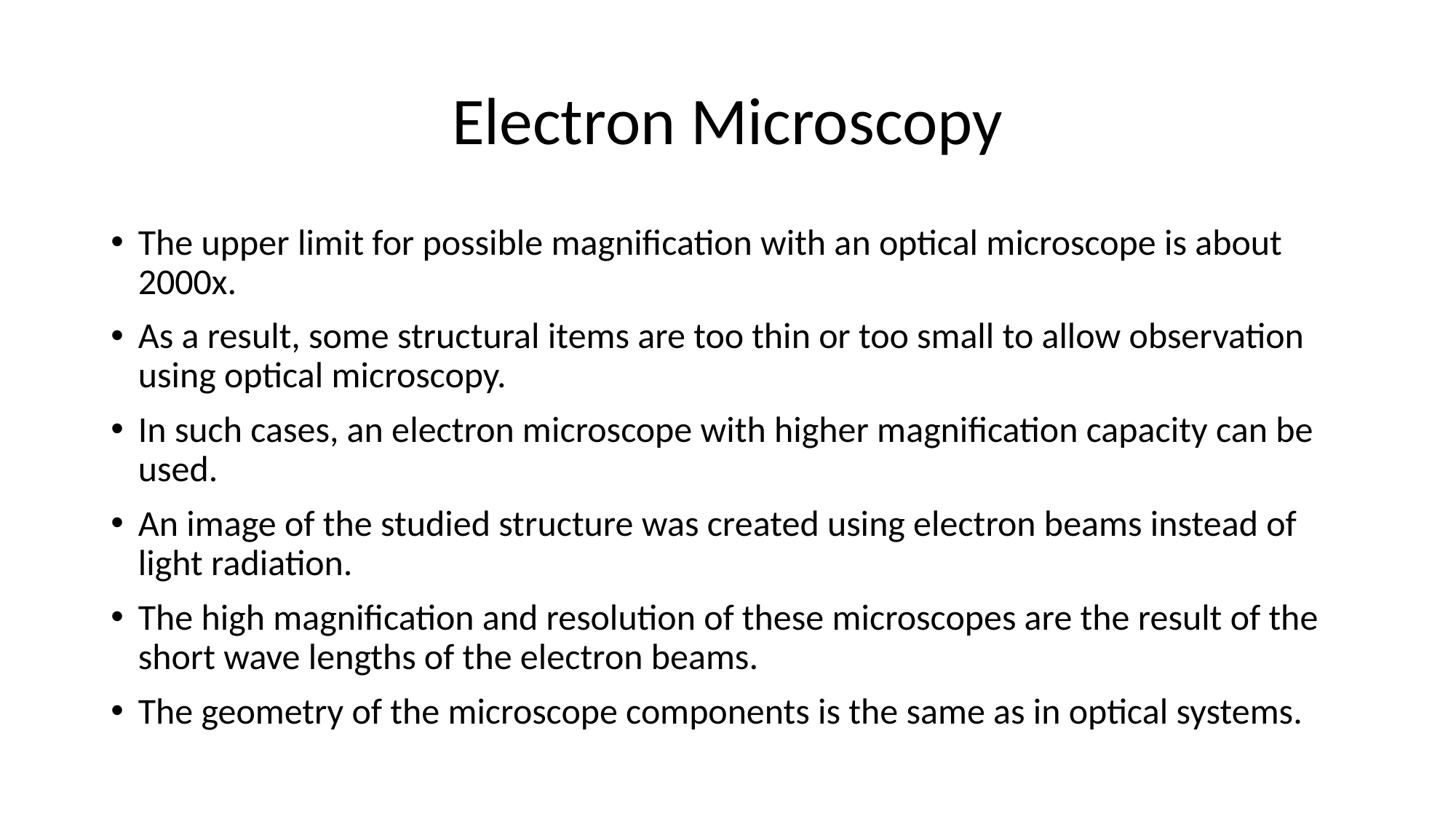

# Electron Microscopy
The upper limit for possible magnification with an optical microscope is about 2000x.
As a result, some structural items are too thin or too small to allow observation using optical microscopy.
In such cases, an electron microscope with higher magnification capacity can be used.
An image of the studied structure was created using electron beams instead of light radiation.
The high magnification and resolution of these microscopes are the result of the short wave lengths of the electron beams.
The geometry of the microscope components is the same as in optical systems.